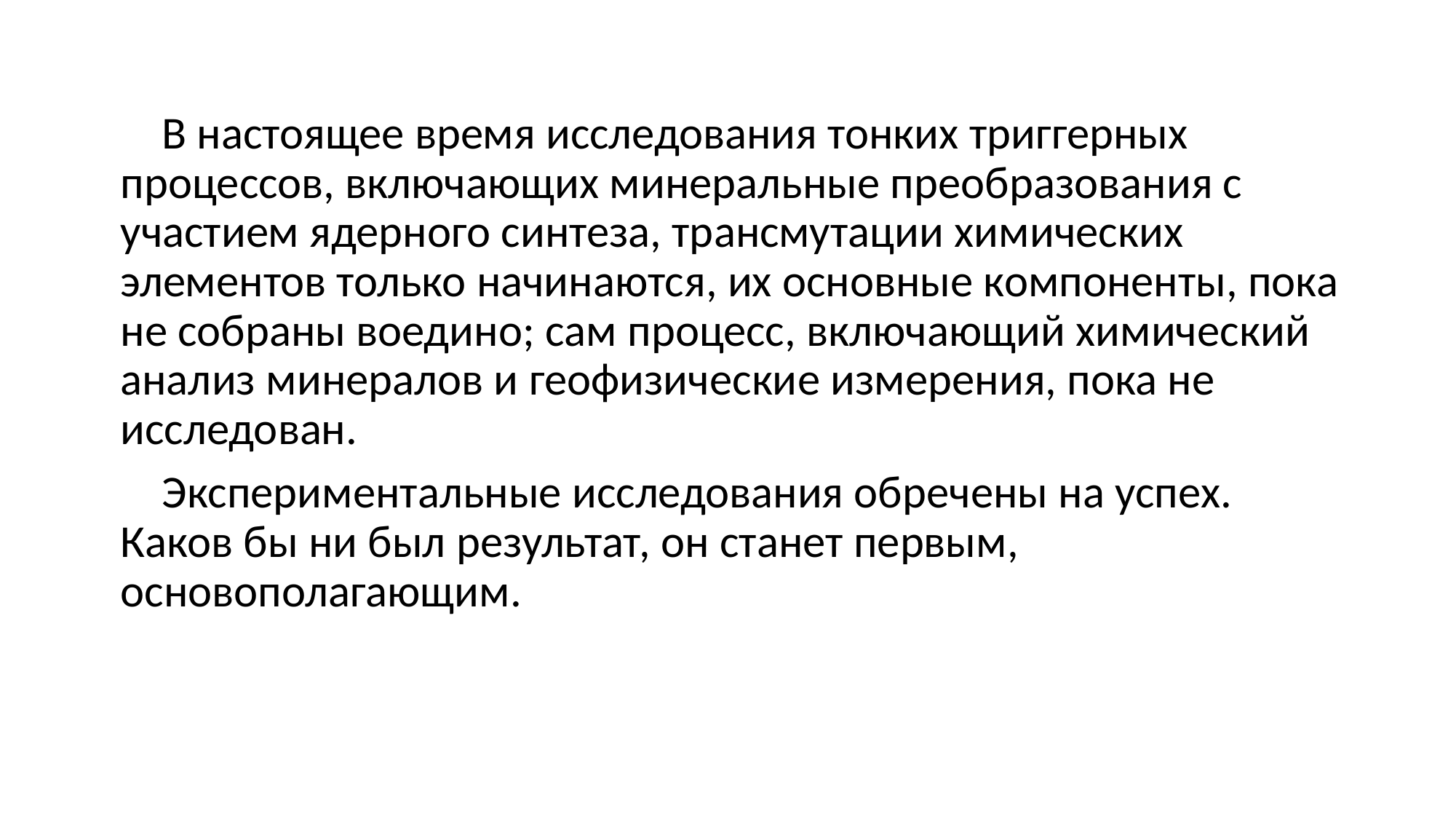

В настоящее время исследования тонких триггерных процессов, включающих минеральные преобразования с участием ядерного синтеза, трансмутации химических элементов только начинаются, их основные компоненты, пока не собраны воедино; сам процесс, включающий химический анализ минералов и геофизические измерения, пока не исследован.
    Экспериментальные исследования обречены на успех. Каков бы ни был результат, он станет первым, основополагающим.